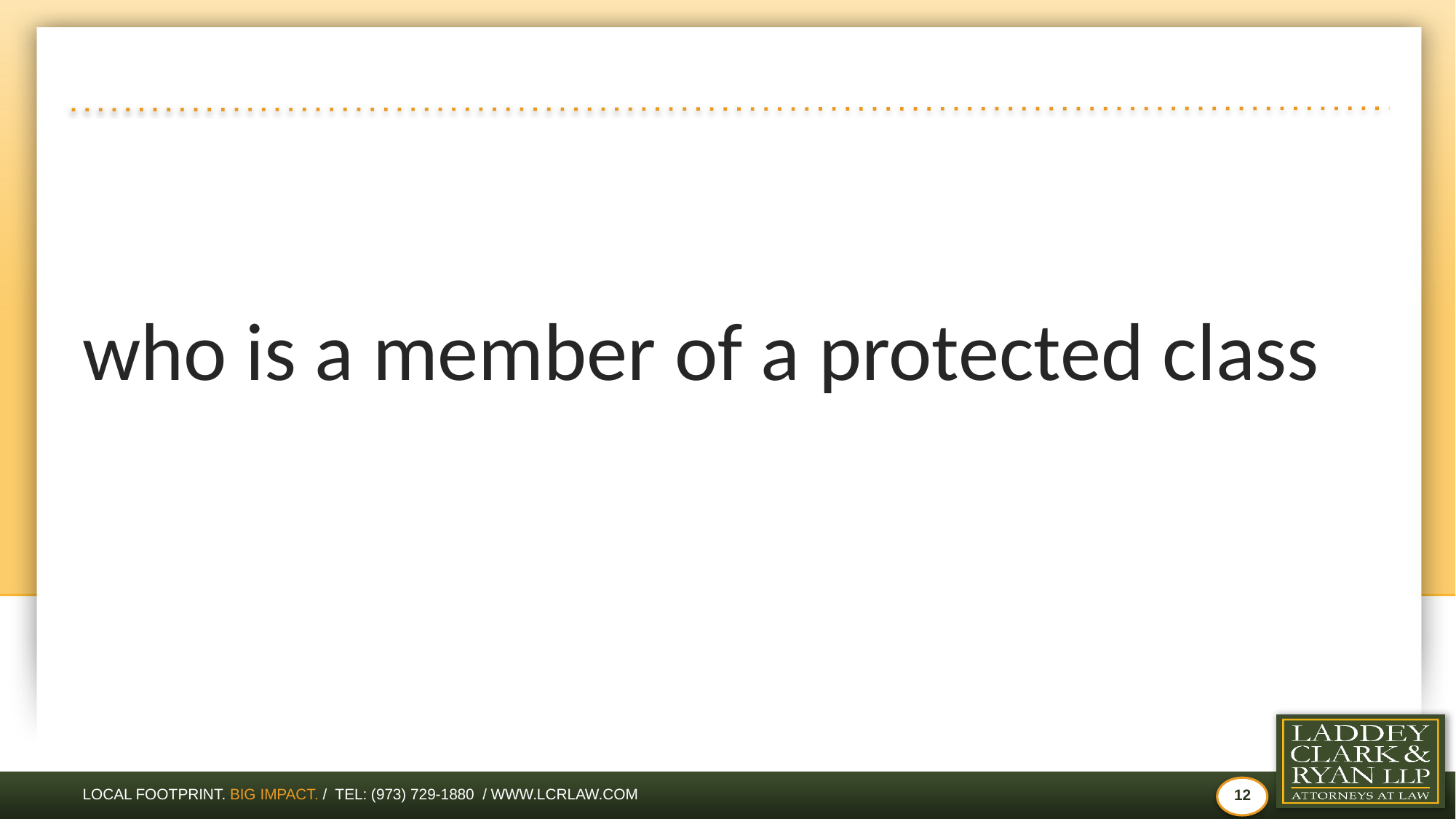

#

who is a member of a protected class